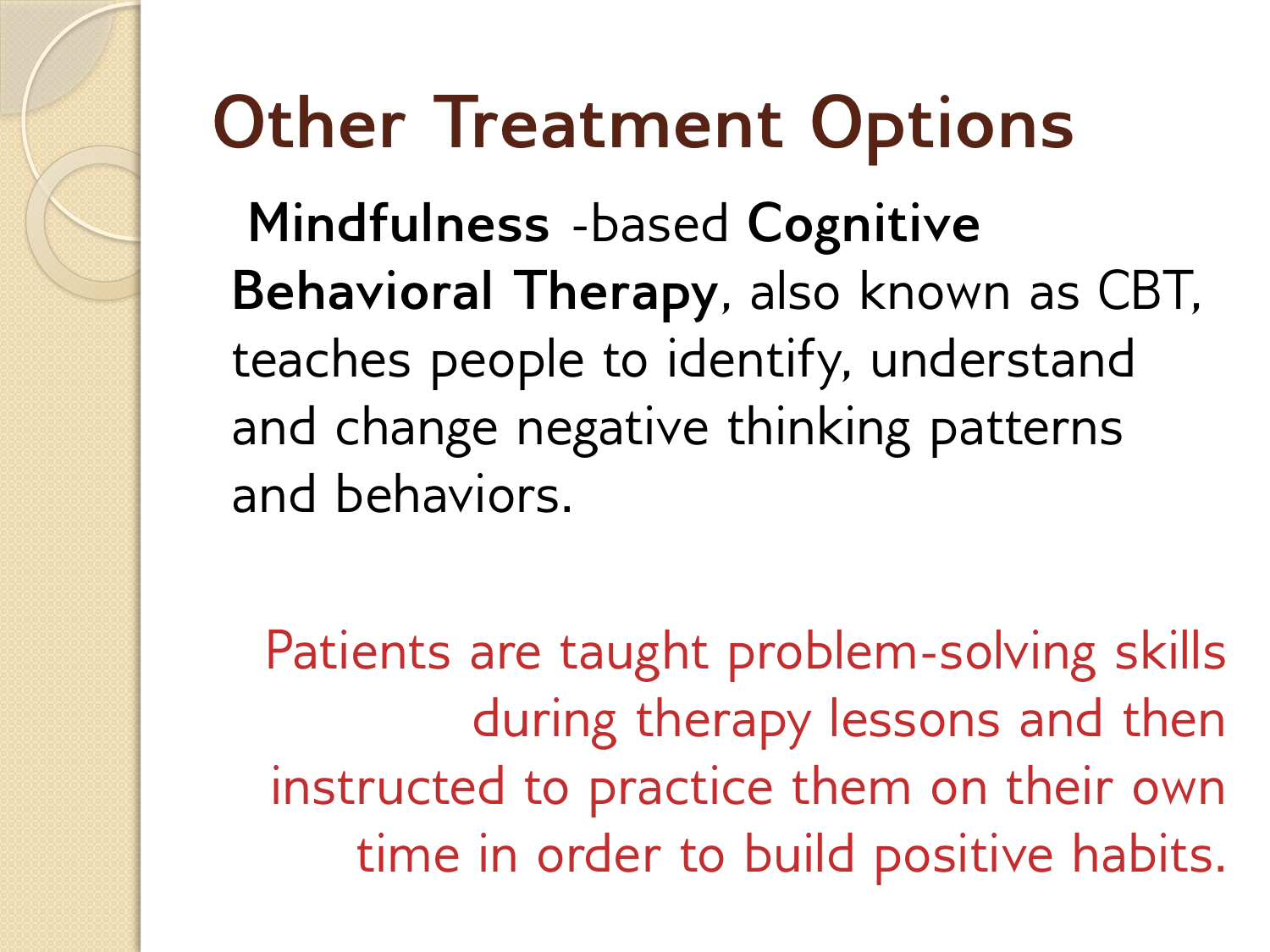

# Other Treatment Options
   Mindfulness -based Cognitive Behavioral Therapy, also known as CBT, teaches people to identify, understand and change negative thinking patterns and behaviors.

Patients are taught problem-solving skills during therapy lessons and then instructed to practice them on their own time in order to build positive habits.